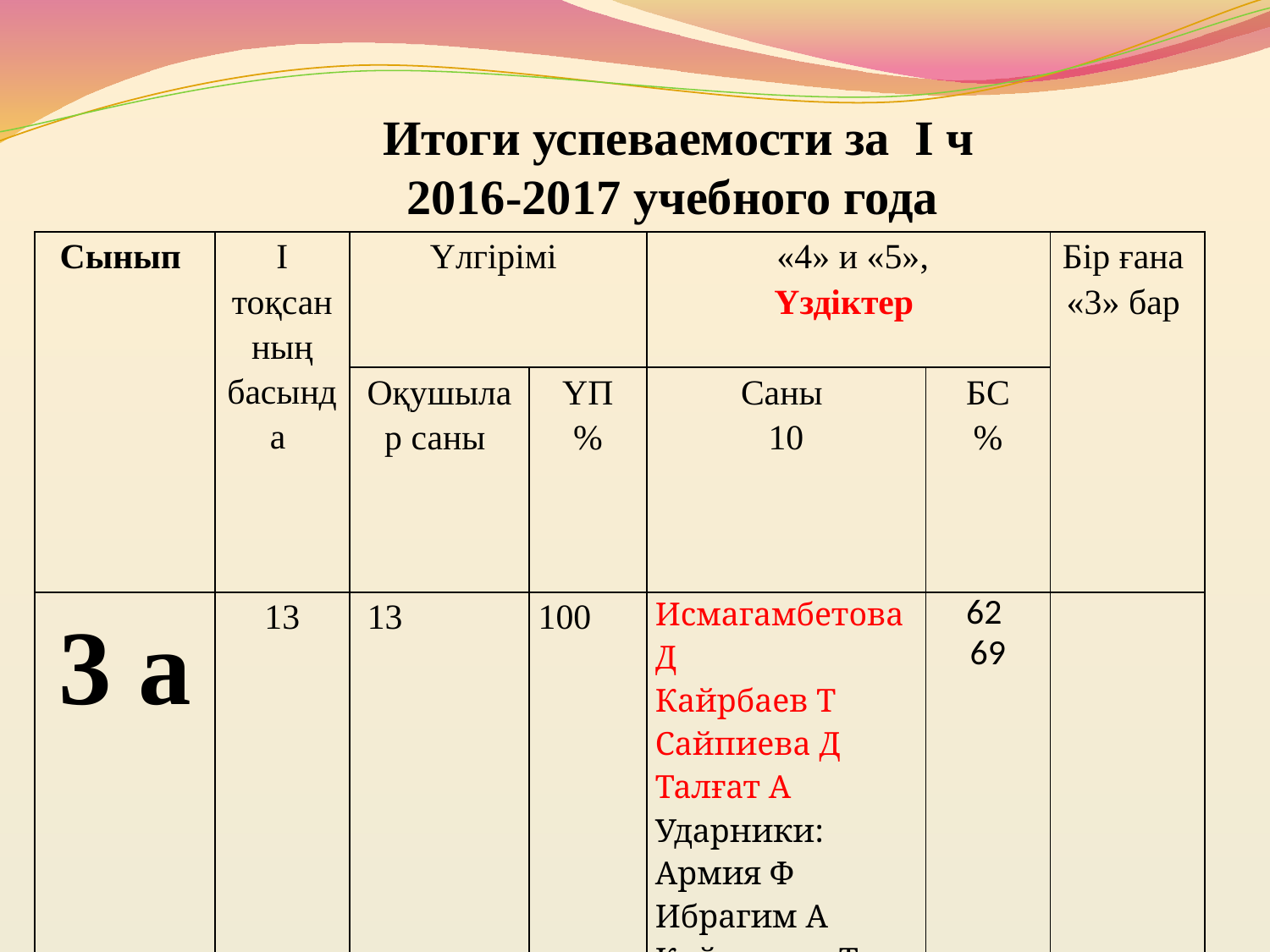

Итоги успеваемости за  І ч
2016-2017 учебного года
| Сынып | І тоқсанның басында | Үлгірімі |  | «4» и «5», Үздіктер |  | Бір ғана «3» бар |
| --- | --- | --- | --- | --- | --- | --- |
|  |  | Оқушылар саны | ҮП % | Саны 10 | БС % |  |
| 3 а | 13 | 13 | 100 | ИсмагамбетоваД Кайрбаев Т Сайпиева Д Талғат А Ударники: Армия Ф Ибрагим А Қайыржан Т Серік А Балгабаева к | 62 69 |  |